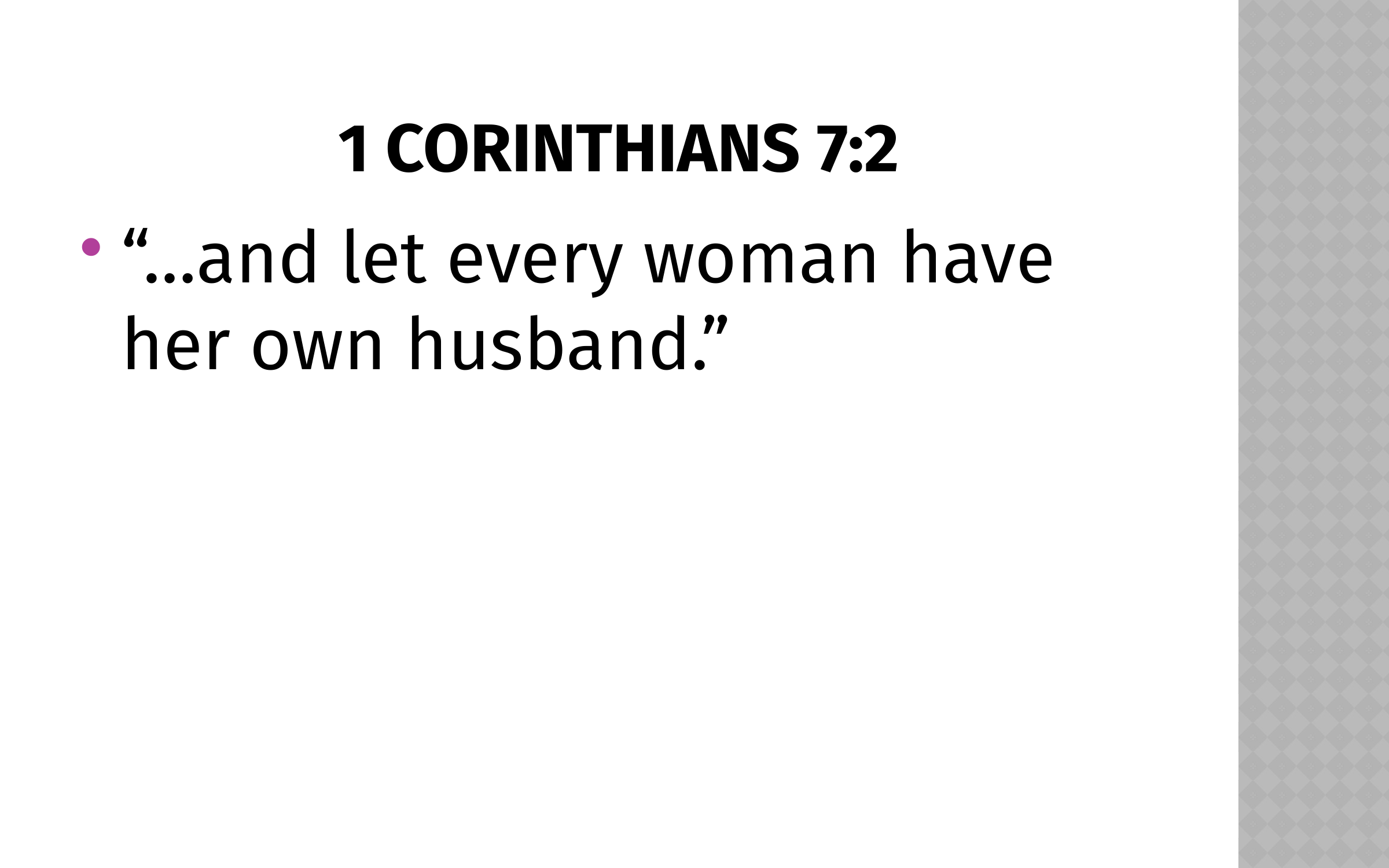

# 1 Corinthians 7:2
“…and let every woman have her own husband.”